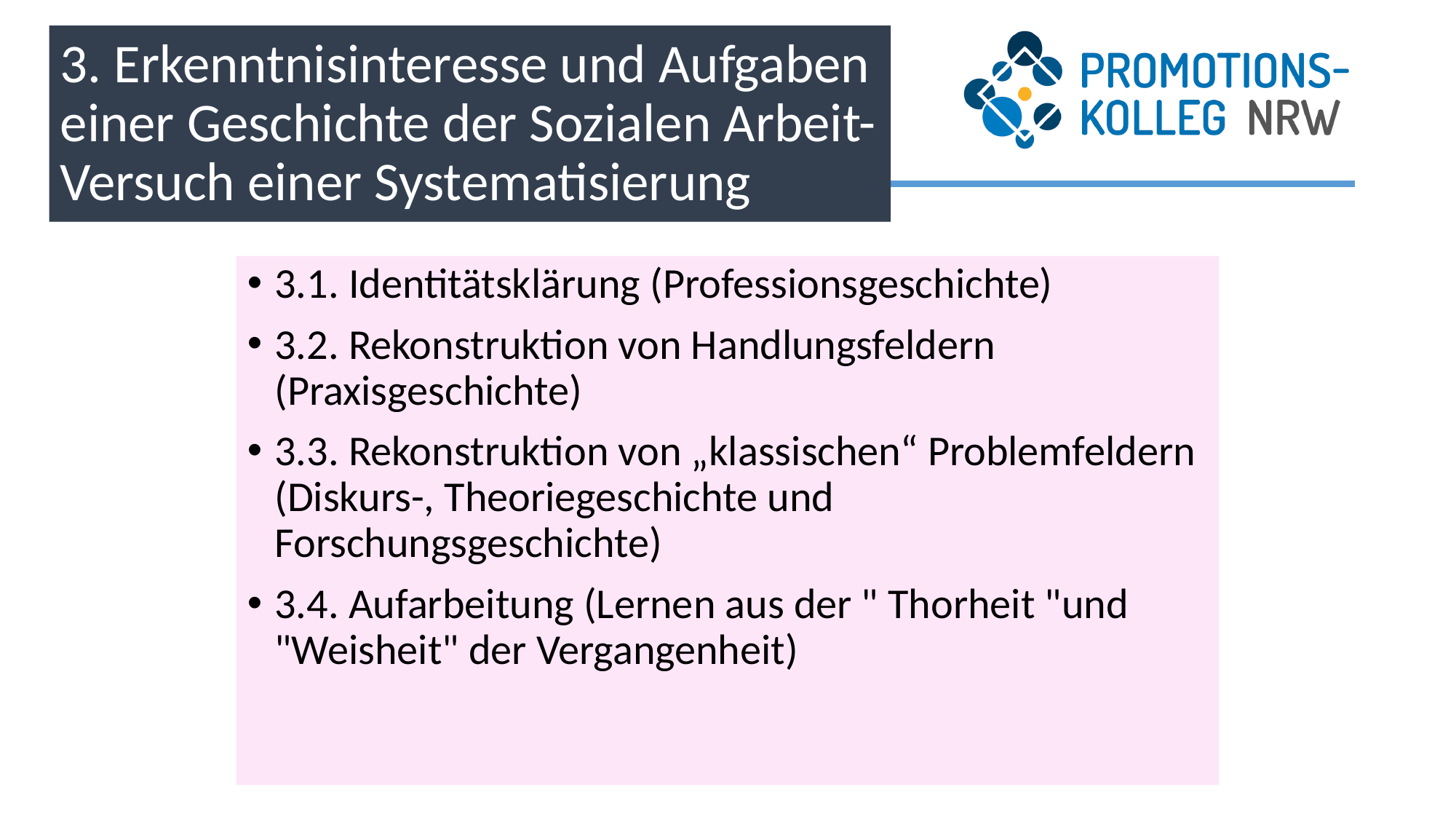

# 3. Erkenntnisinteresse und Aufgaben einer Geschichte der Sozialen Arbeit- Versuch einer Systematisierung
3.1. Identitätsklärung (Professionsgeschichte)
3.2. Rekonstruktion von Handlungsfeldern (Praxisgeschichte)
3.3. Rekonstruktion von „klassischen“ Problemfeldern (Diskurs-, Theoriegeschichte und Forschungsgeschichte)
3.4. Aufarbeitung (Lernen aus der " Thorheit "und "Weisheit" der Vergangenheit)